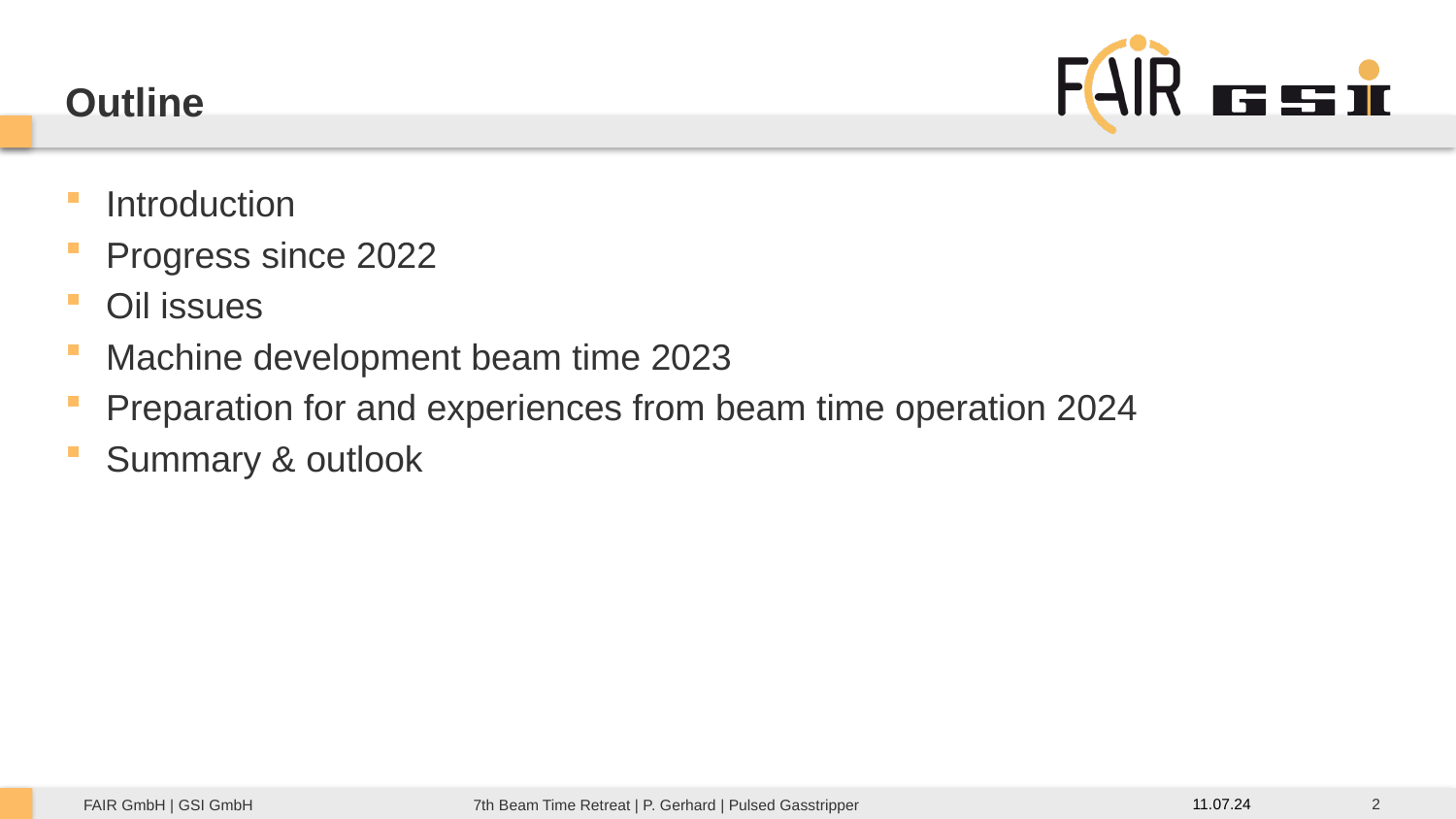

Outline
Introduction
Progress since 2022
Oil issues
Machine development beam time 2023
Preparation for and experiences from beam time operation 2024
Summary & outlook

2
11.07.24
7th Beam Time Retreat | P. Gerhard | Pulsed Gasstripper